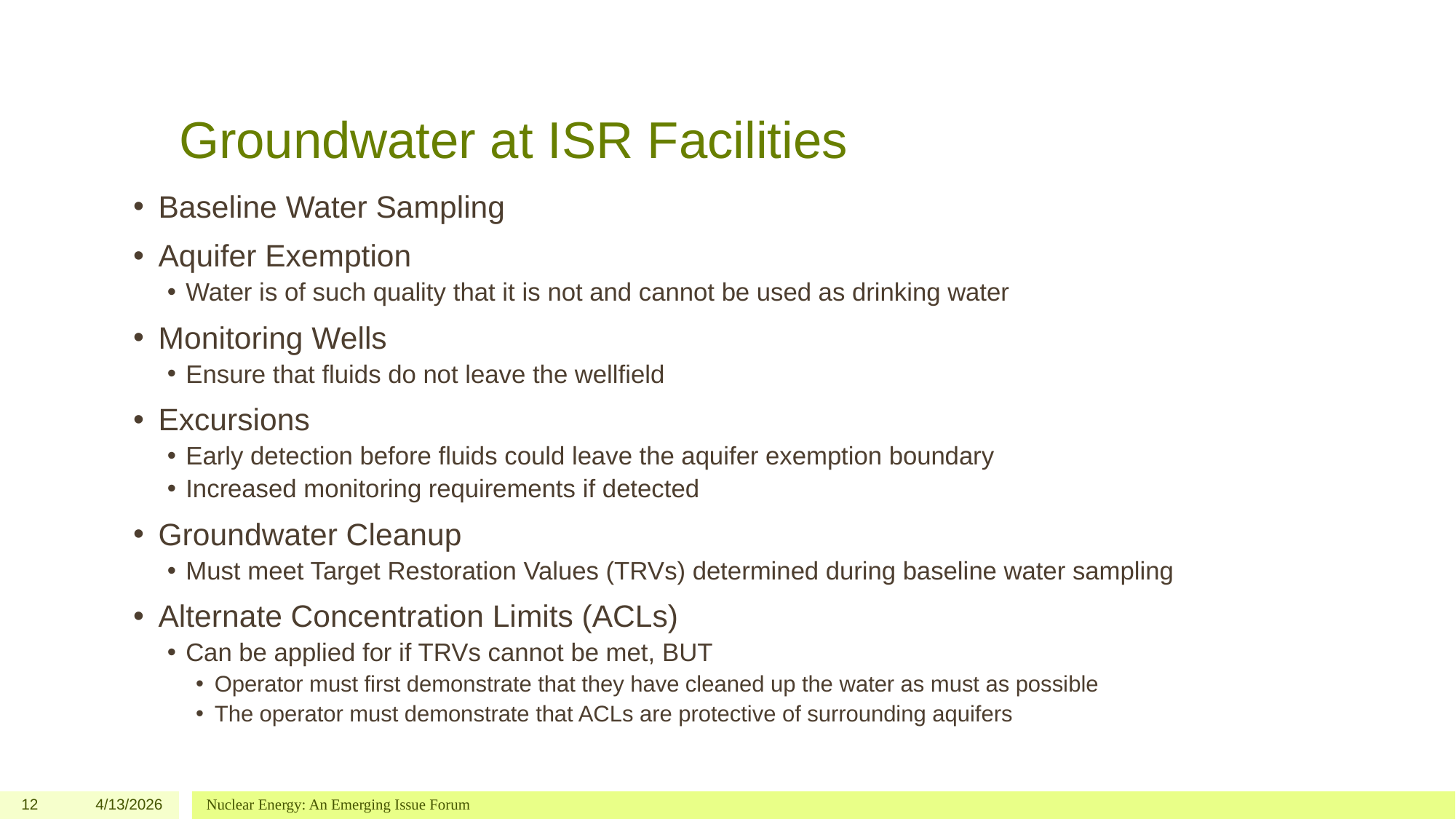

# Groundwater at ISR Facilities
Baseline Water Sampling
Aquifer Exemption
Water is of such quality that it is not and cannot be used as drinking water
Monitoring Wells
Ensure that fluids do not leave the wellfield
Excursions
Early detection before fluids could leave the aquifer exemption boundary
Increased monitoring requirements if detected
Groundwater Cleanup
Must meet Target Restoration Values (TRVs) determined during baseline water sampling
Alternate Concentration Limits (ACLs)
Can be applied for if TRVs cannot be met, BUT
Operator must first demonstrate that they have cleaned up the water as must as possible
The operator must demonstrate that ACLs are protective of surrounding aquifers

12
4/13/2026
Nuclear Energy: An Emerging Issue Forum